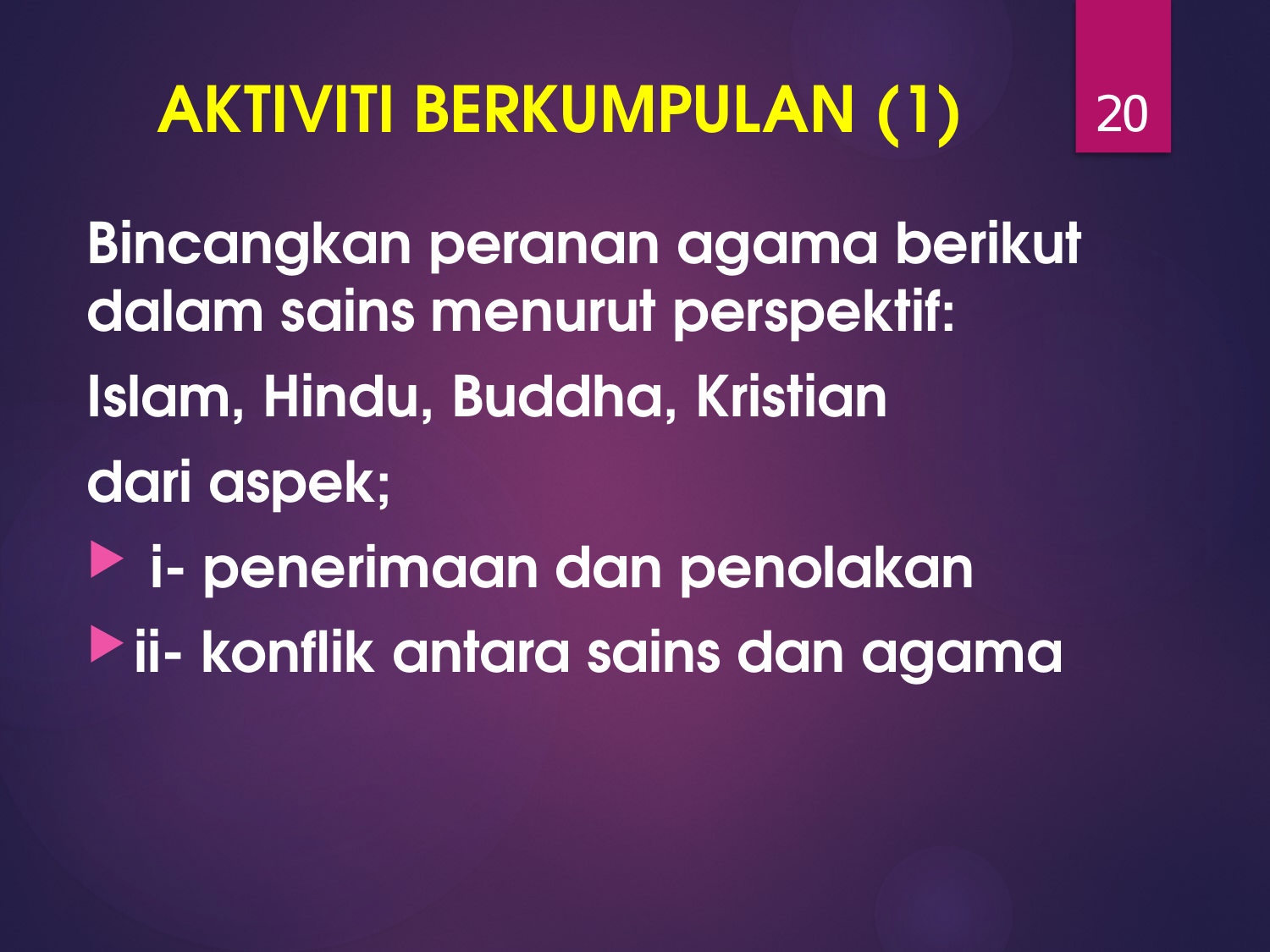

20
# AKTIVITI BERKUMPULAN (1)
Bincangkan peranan agama berikut dalam sains menurut perspektif:
Islam, Hindu, Buddha, Kristian
dari aspek;
 i- penerimaan dan penolakan
ii- konflik antara sains dan agama